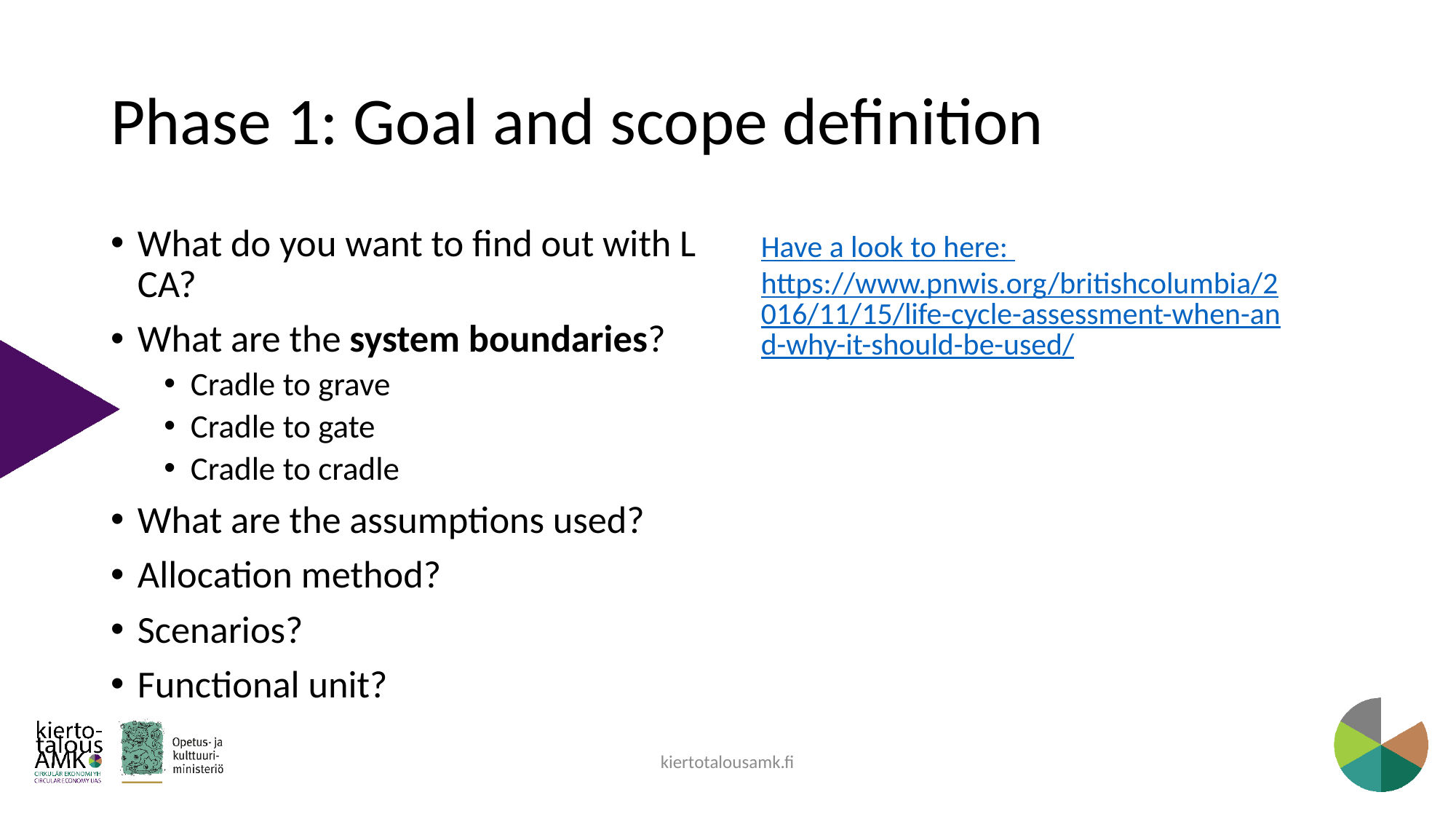

# Phase 1: Goal and scope definition
What do you want to find out with LCA?​
What are the system boundaries?​
Cradle to grave​
Cradle to gate​
Cradle to cradle​
What are the assumptions used? ​
Allocation method? ​
Scenarios?​
Functional unit?

Have a look to here:
https://www.pnwis.org/britishcolumbia/2016/11/15/life-cycle-assessment-when-and-why-it-should-be-used/
kiertotalousamk.fi